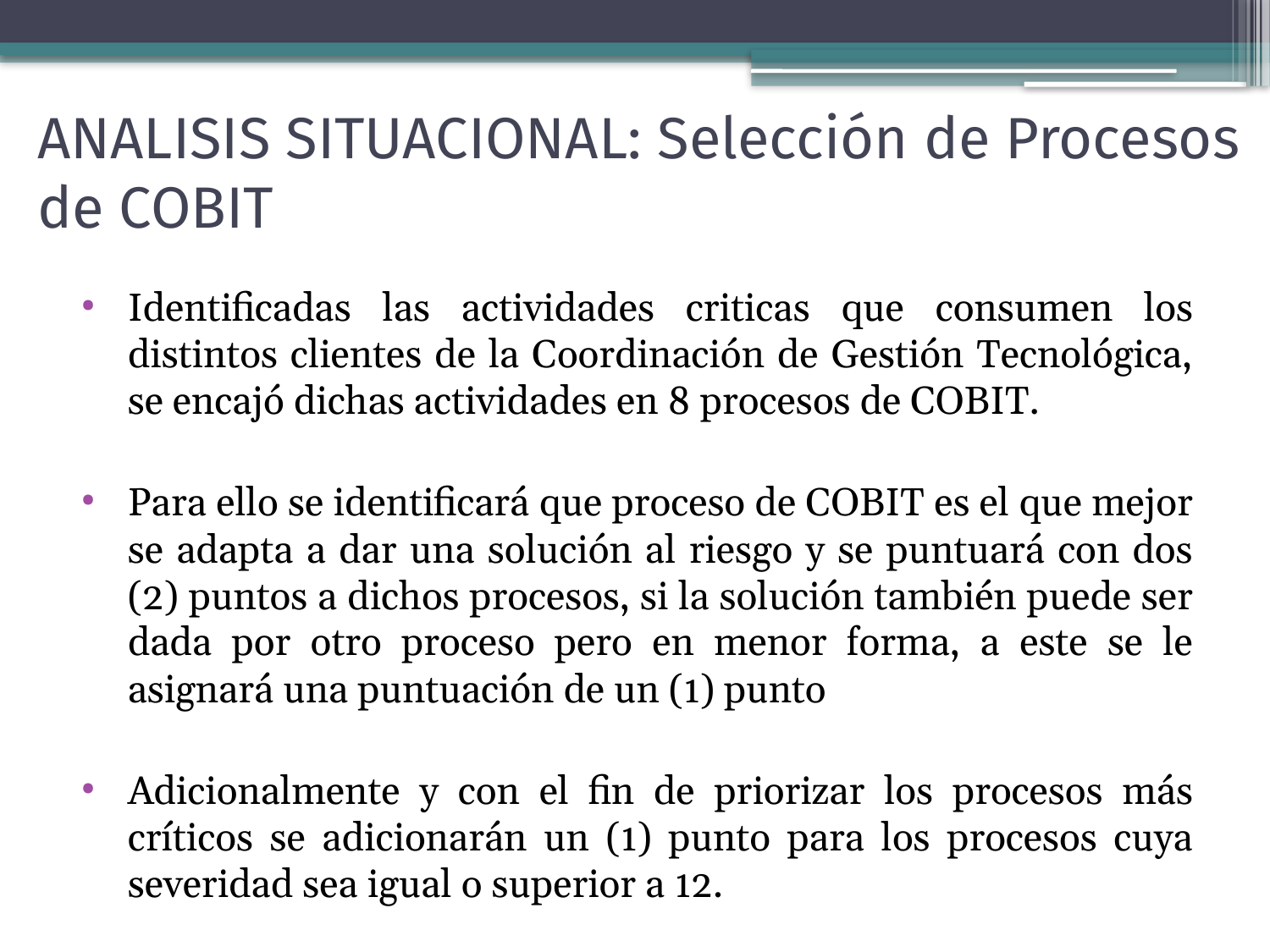

# ANALISIS SITUACIONAL: Selección de Procesos de COBIT
Identificadas las actividades criticas que consumen los distintos clientes de la Coordinación de Gestión Tecnológica, se encajó dichas actividades en 8 procesos de COBIT.

Para ello se identificará que proceso de COBIT es el que mejor se adapta a dar una solución al riesgo y se puntuará con dos (2) puntos a dichos procesos, si la solución también puede ser dada por otro proceso pero en menor forma, a este se le asignará una puntuación de un (1) punto

Adicionalmente y con el fin de priorizar los procesos más críticos se adicionarán un (1) punto para los procesos cuya severidad sea igual o superior a 12.